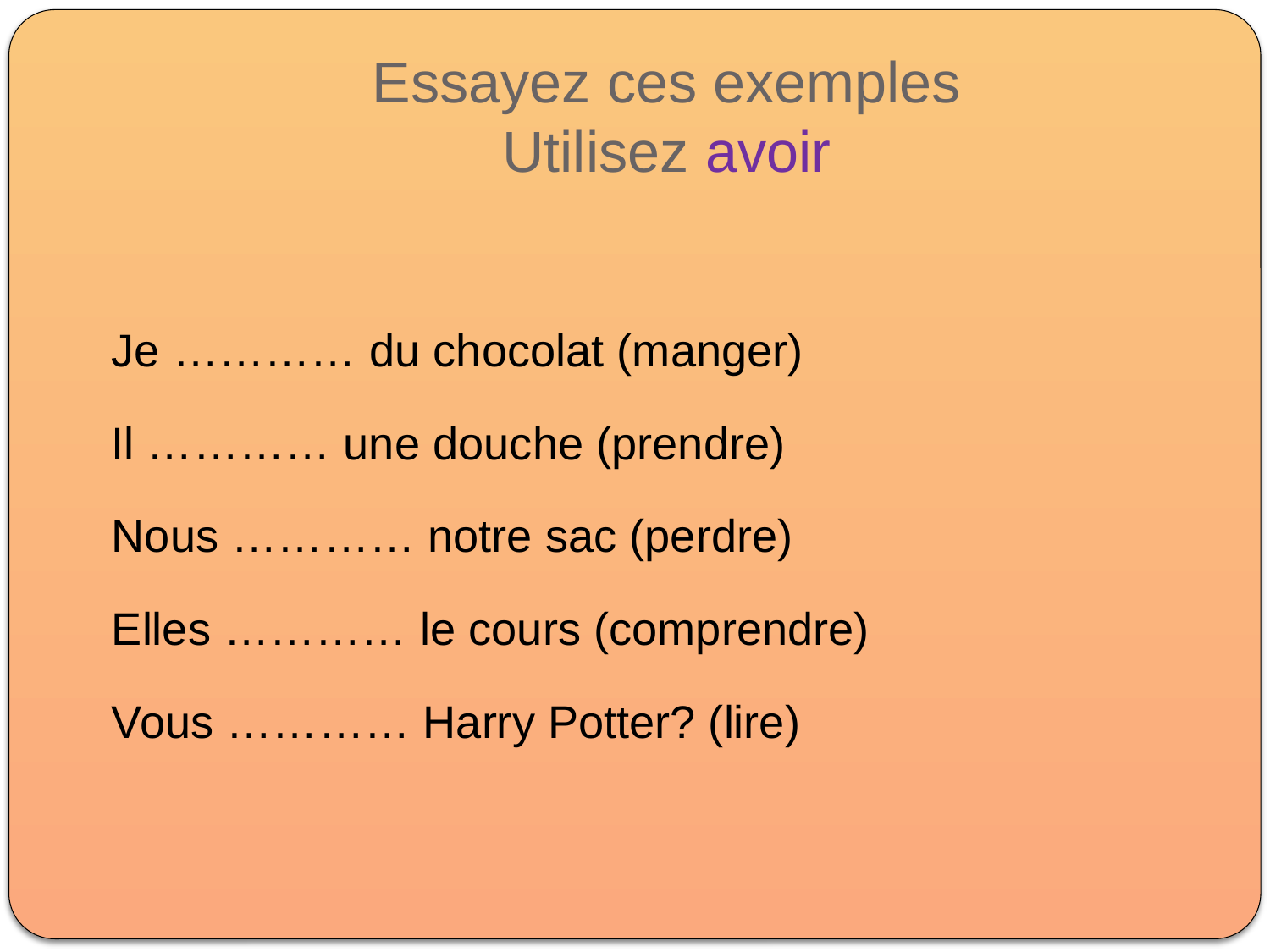

# Essayez ces exemples Utilisez avoir
Je ………… du chocolat (manger)
Il ………… une douche (prendre)
Nous ………… notre sac (perdre)
Elles ………… le cours (comprendre)
Vous ………… Harry Potter? (lire)